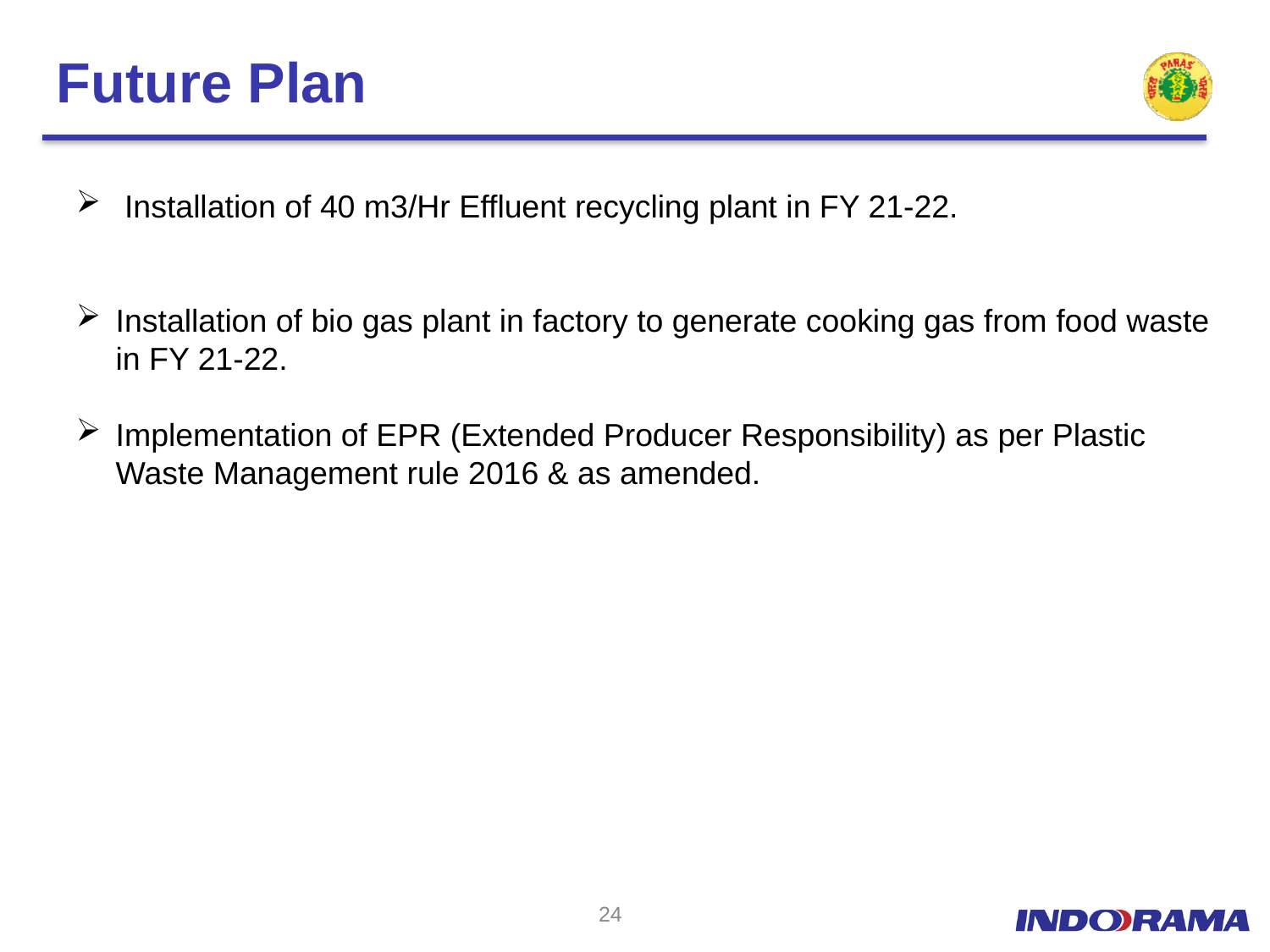

# Future Plan
 Installation of 40 m3/Hr Effluent recycling plant in FY 21-22.

Installation of bio gas plant in factory to generate cooking gas from food waste in FY 21-22.

Implementation of EPR (Extended Producer Responsibility) as per Plastic Waste Management rule 2016 & as amended.